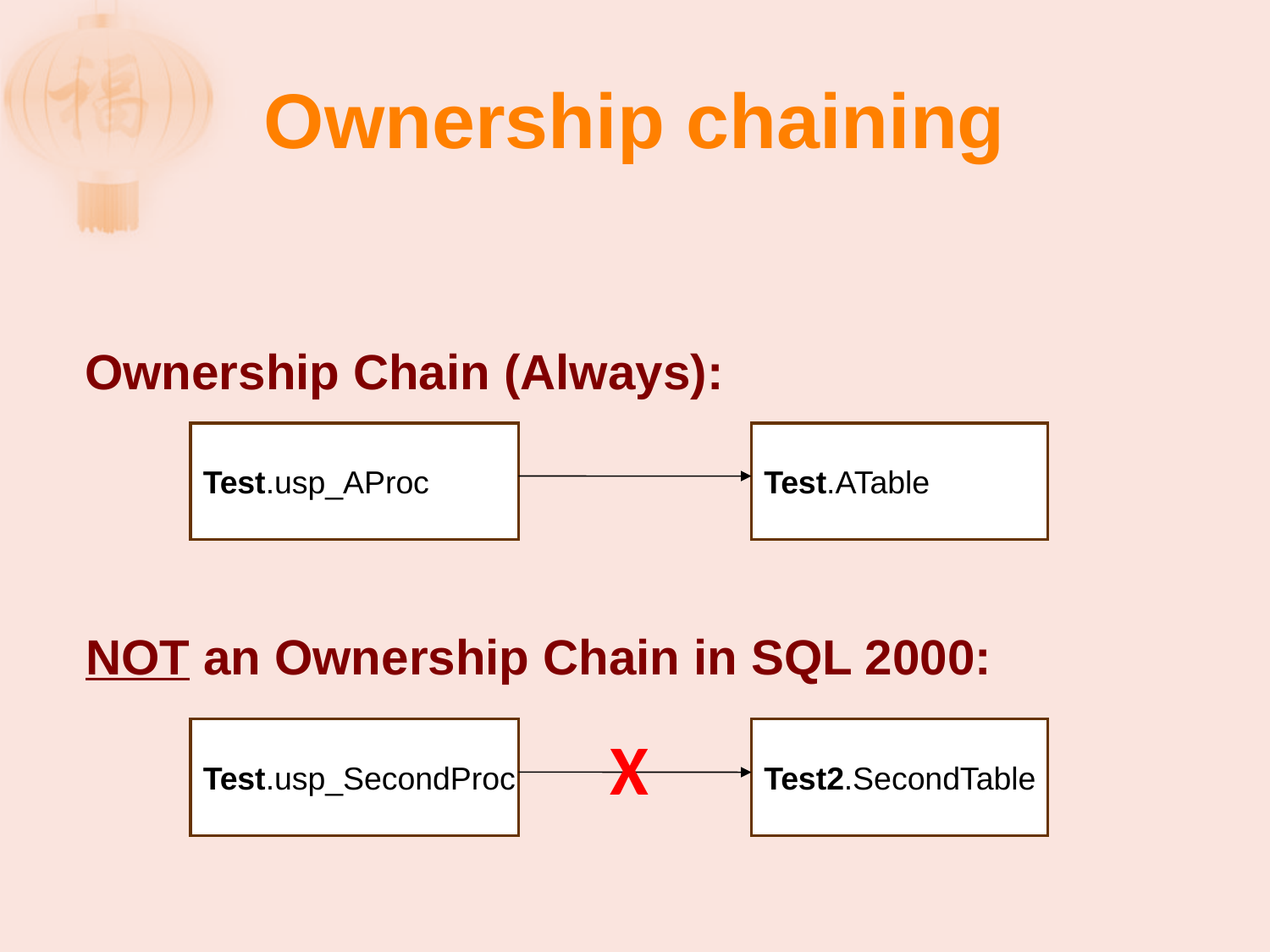

# Ownership chaining
Ownership Chain (Always):
Test.usp_AProc
Test.ATable

NOT an Ownership Chain in SQL 2000:
X
Test.usp_SecondProc
Test2.SecondTable